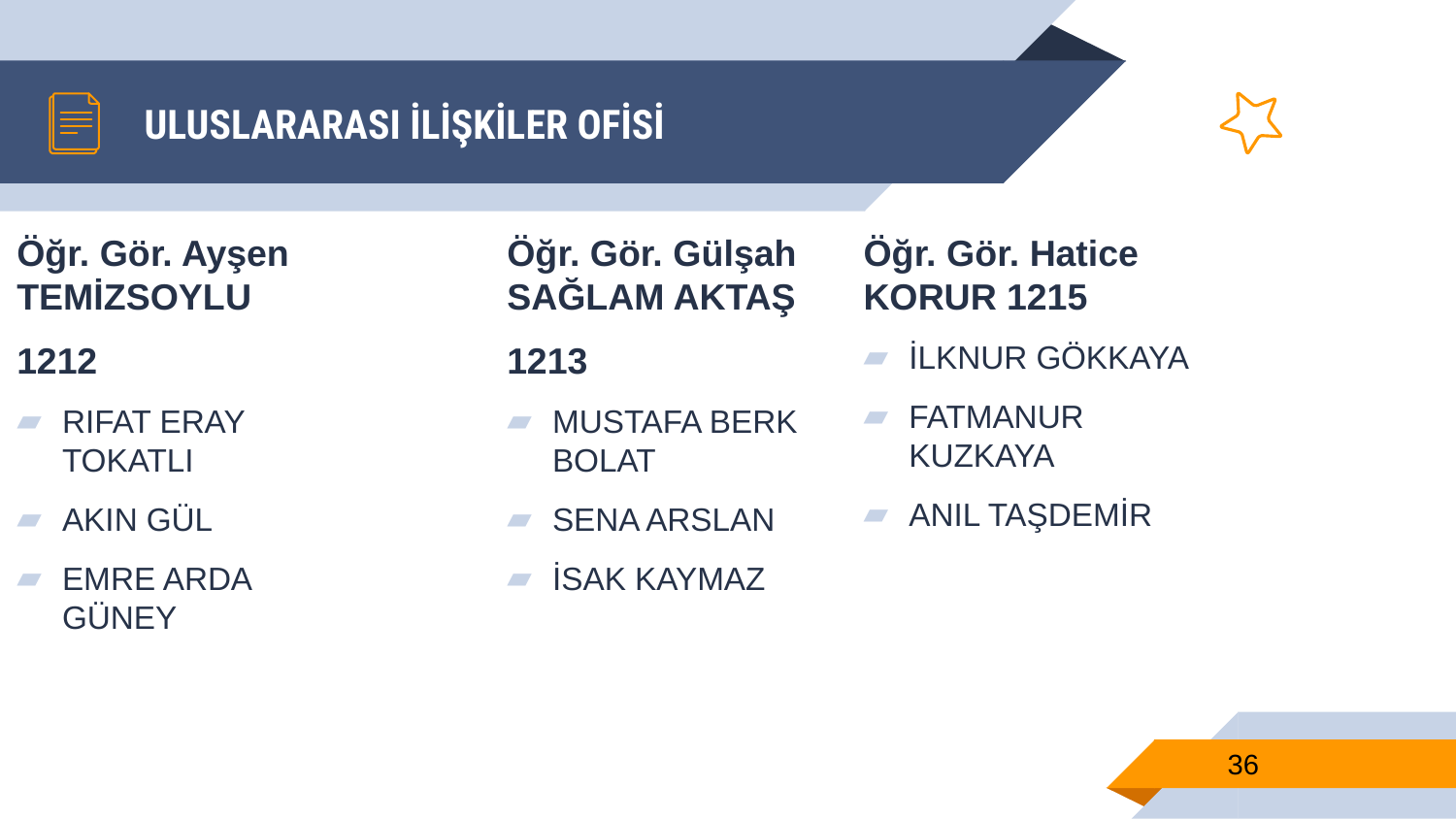

# ULUSLARARASI İLİŞKİLER OFİSİ

Öğr. Gör. Ayşen TEMİZSOYLU
1212
RIFAT ERAY TOKATLI
AKIN GÜL
EMRE ARDA GÜNEY

Öğr. Gör. Gülşah SAĞLAM AKTAŞ
1213
MUSTAFA BERK BOLAT
SENA ARSLAN
İSAK KAYMAZ

Öğr. Gör. Hatice KORUR 1215
İLKNUR GÖKKAYA
FATMANUR KUZKAYA
ANIL TAŞDEMİR

36